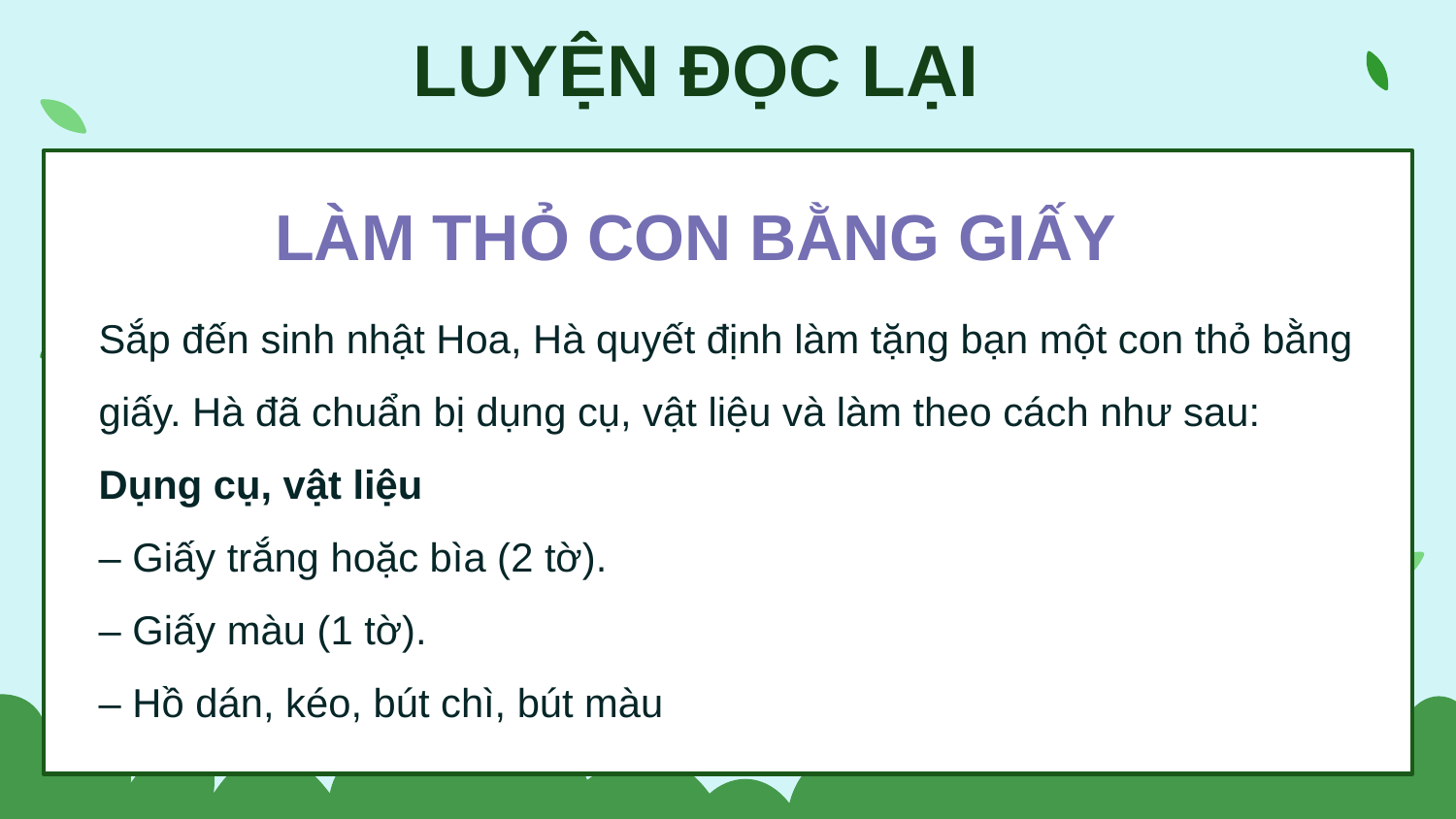

LUYỆN ĐỌC LẠI

LÀM THỎ CON BẰNG GIẤY
Sắp đến sinh nhật Hoa, Hà quyết định làm tặng bạn một con thỏ bằng giấy. Hà đã chuẩn bị dụng cụ, vật liệu và làm theo cách như sau:
Dụng cụ, vật liệu
– Giấy trắng hoặc bìa (2 tờ).
– Giấy màu (1 tờ).
– Hồ dán, kéo, bút chì, bút màu